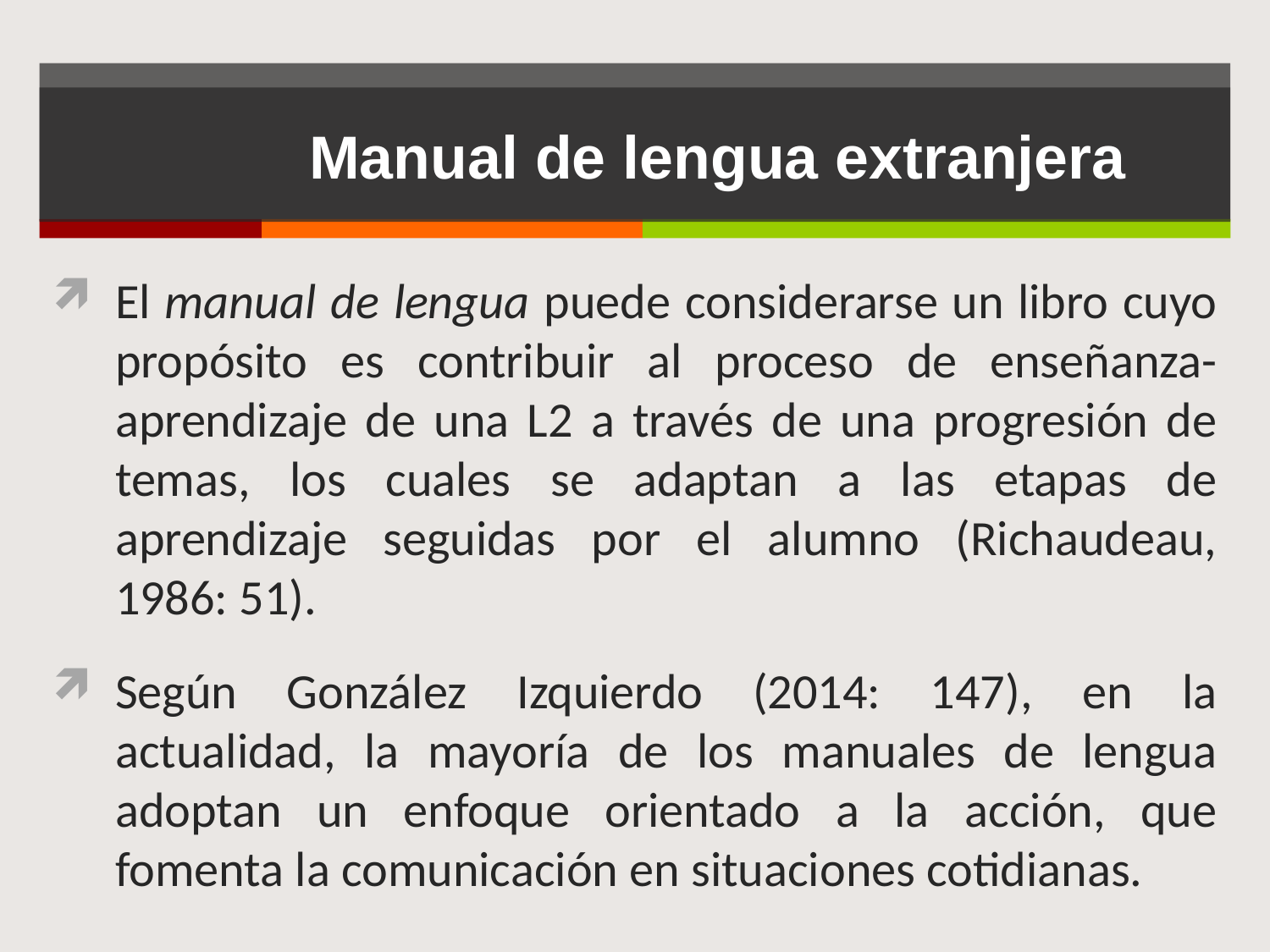

# Manual de lengua extranjera
El manual de lengua puede considerarse un libro cuyo propósito es contribuir al proceso de enseñanza-aprendizaje de una L2 a través de una progresión de temas, los cuales se adaptan a las etapas de aprendizaje seguidas por el alumno (Richaudeau, 1986: 51).
Según González Izquierdo (2014: 147), en la actualidad, la mayoría de los manuales de lengua adoptan un enfoque orientado a la acción, que fomenta la comunicación en situaciones cotidianas.